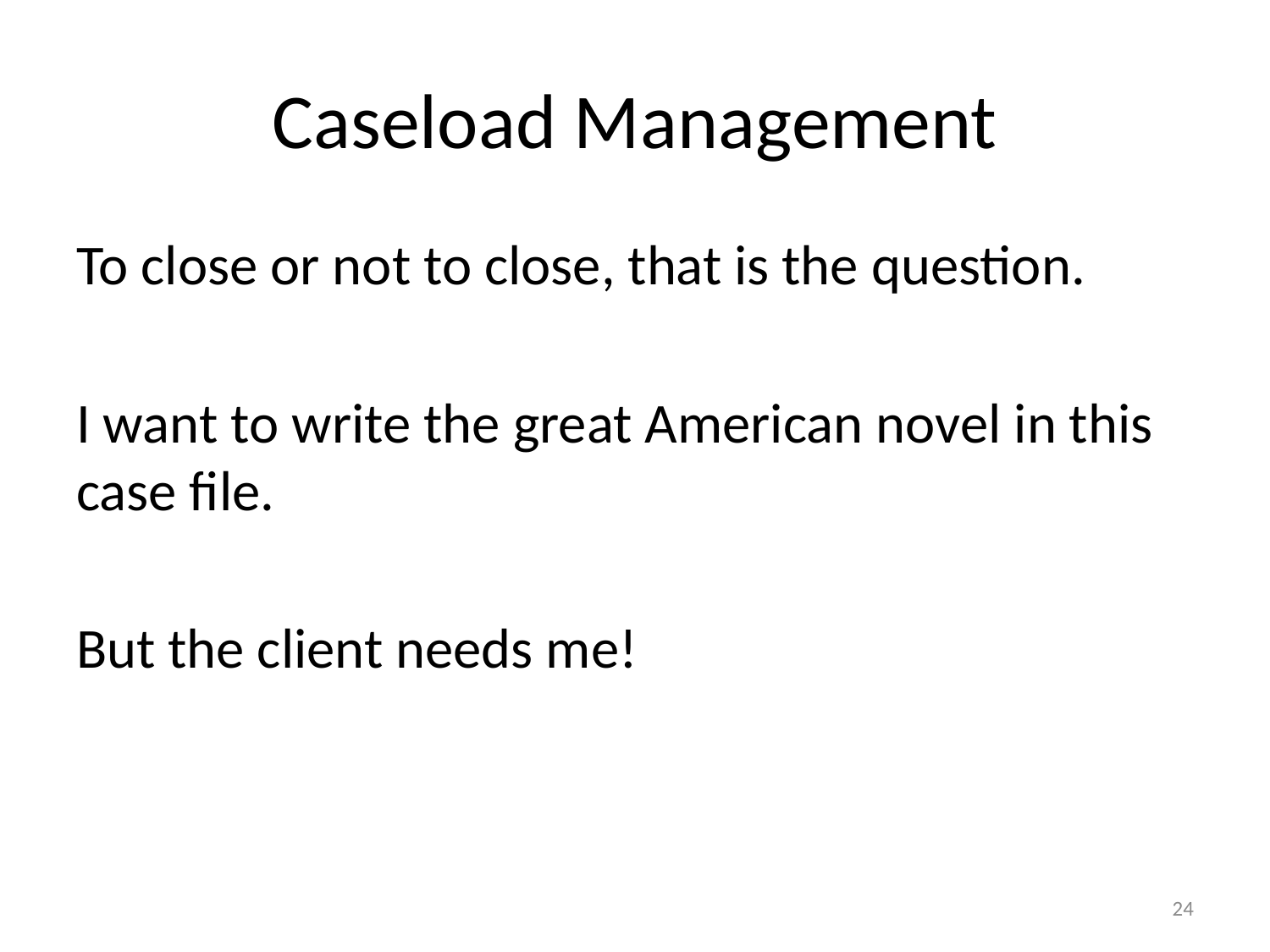

# Caseload Management
To close or not to close, that is the question.

I want to write the great American novel in this case file.

But the client needs me!
24